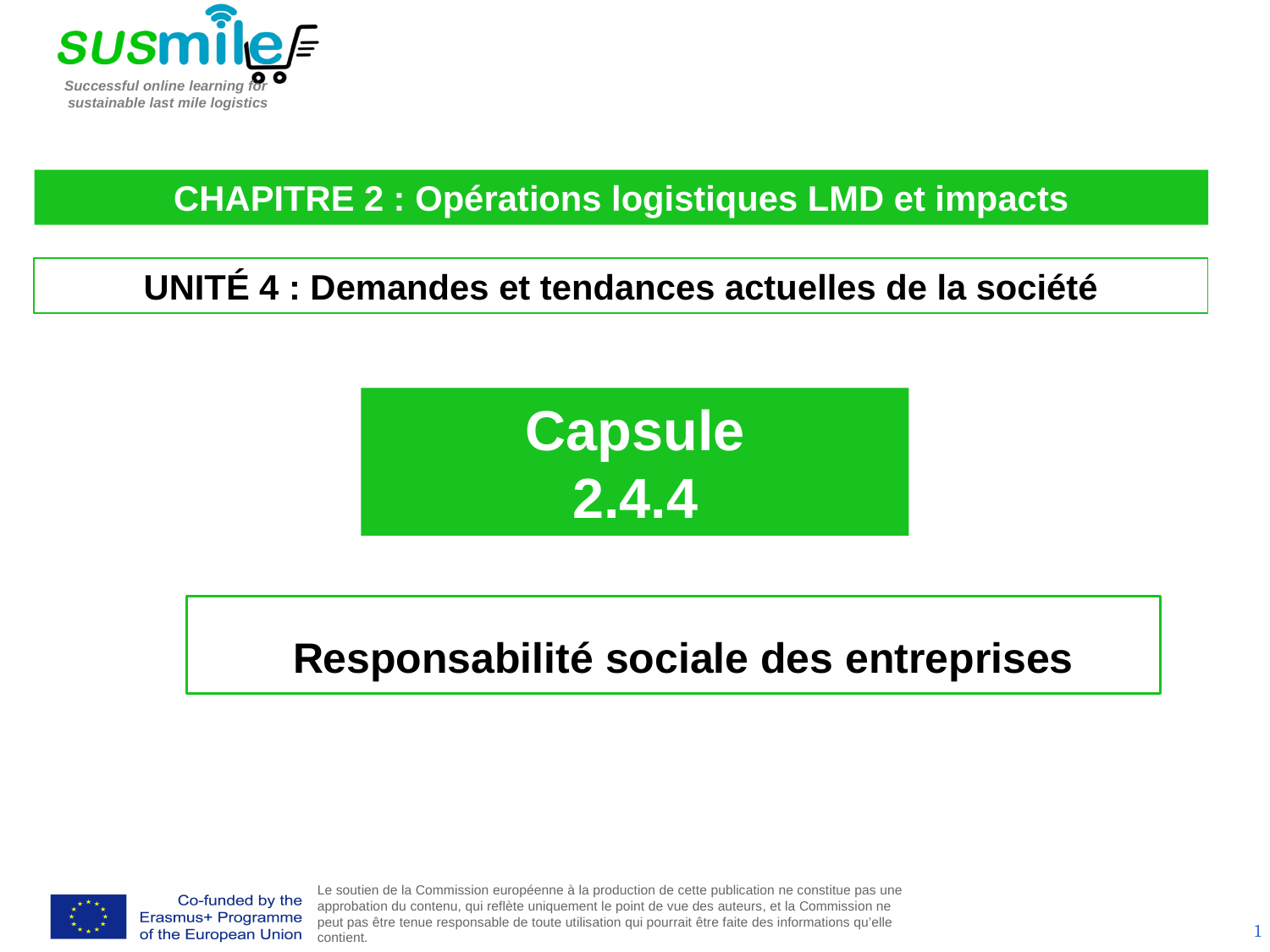

CHAPITRE 2 : Opérations logistiques LMD et impacts
UNITÉ 4 : Demandes et tendances actuelles de la société
Capsule
2.4.4
 Responsabilité sociale des entreprises
1